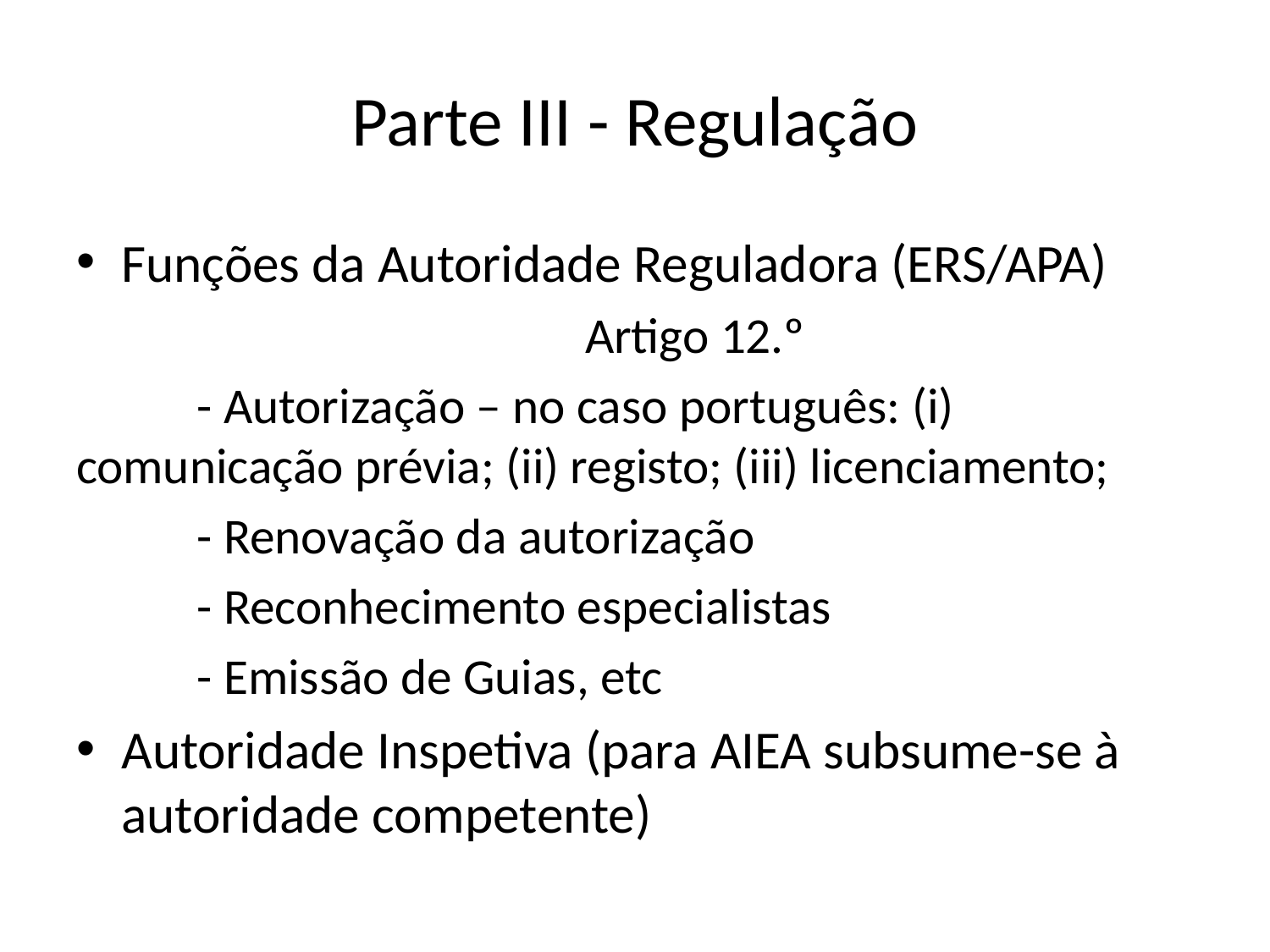

# Parte III - Regulação
Funções da Autoridade Reguladora (ERS/APA)
	Artigo 12.º
	- Autorização – no caso português: (i) comunicação prévia; (ii) registo; (iii) licenciamento;
	- Renovação da autorização
	- Reconhecimento especialistas
	- Emissão de Guias, etc
Autoridade Inspetiva (para AIEA subsume-se à autoridade competente)